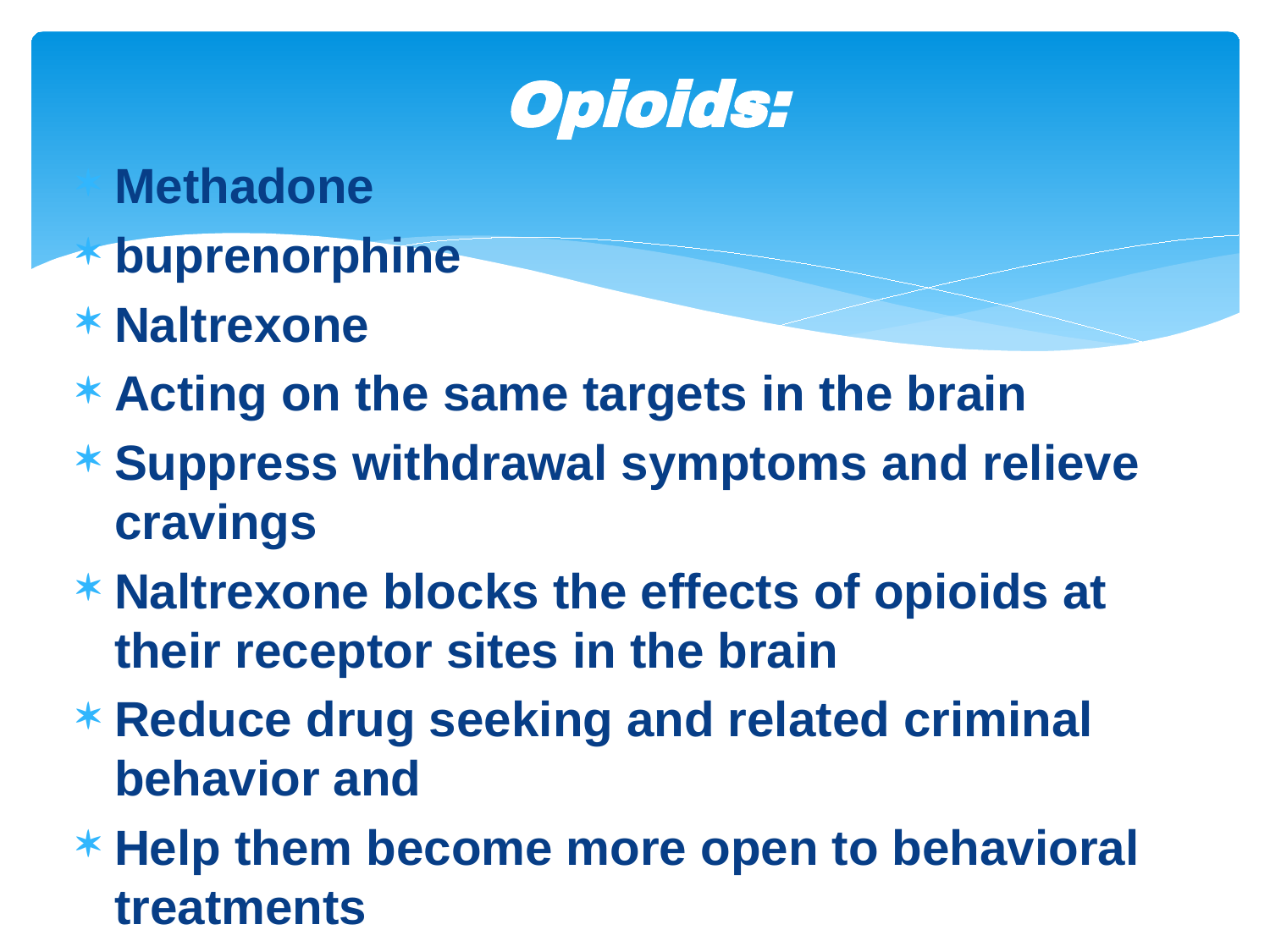

# Opioids:
Methadone
buprenorphine
Naltrexone
Acting on the same targets in the brain
Suppress withdrawal symptoms and relieve cravings
Naltrexone blocks the effects of opioids at their receptor sites in the brain
Reduce drug seeking and related criminal behavior and
Help them become more open to behavioral treatments